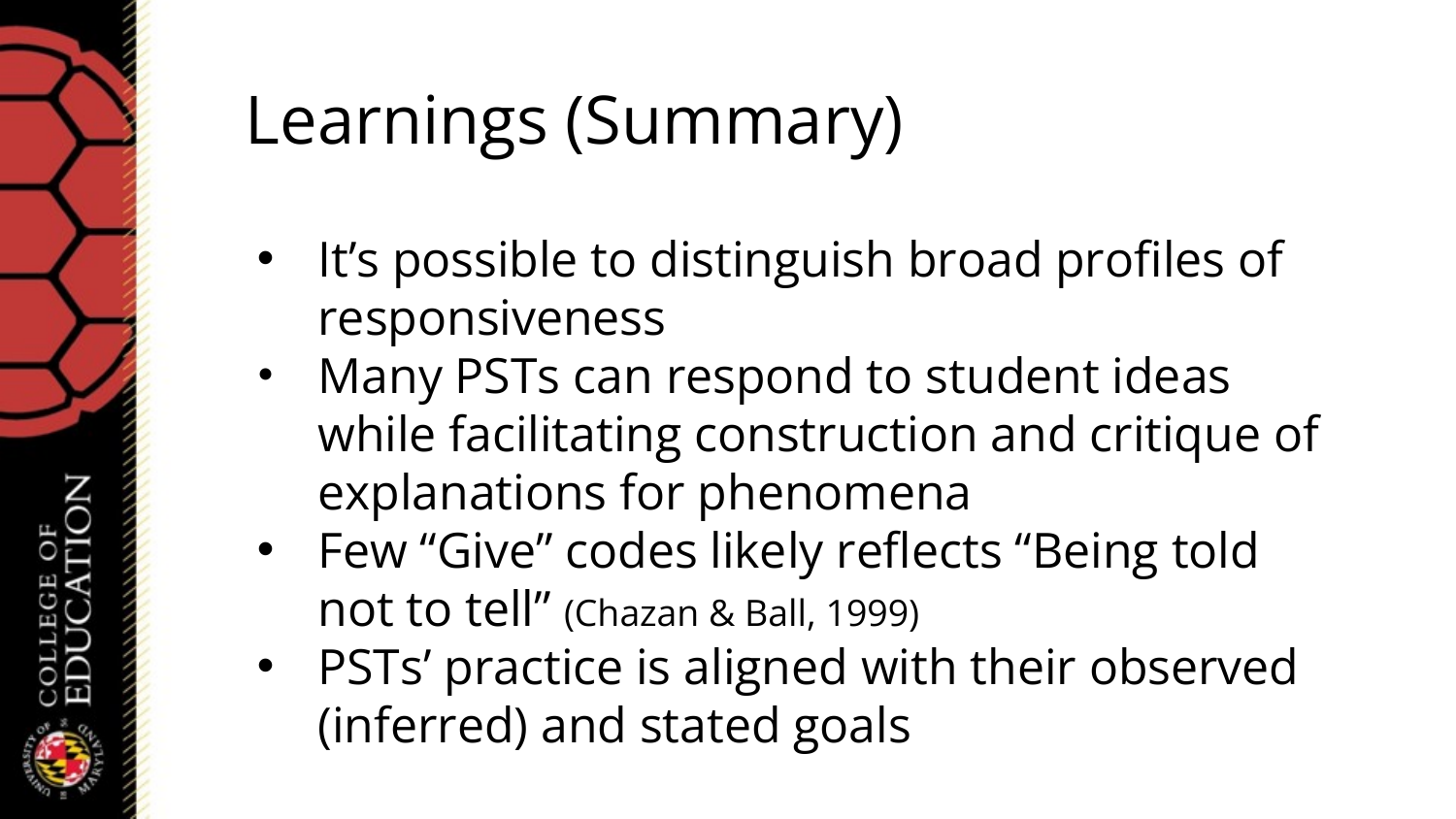

# Learnings (Summary)
It’s possible to distinguish broad profiles of responsiveness
Many PSTs can respond to student ideas while facilitating construction and critique of explanations for phenomena
Few “Give” codes likely reflects “Being told not to tell” (Chazan & Ball, 1999)
PSTs’ practice is aligned with their observed (inferred) and stated goals